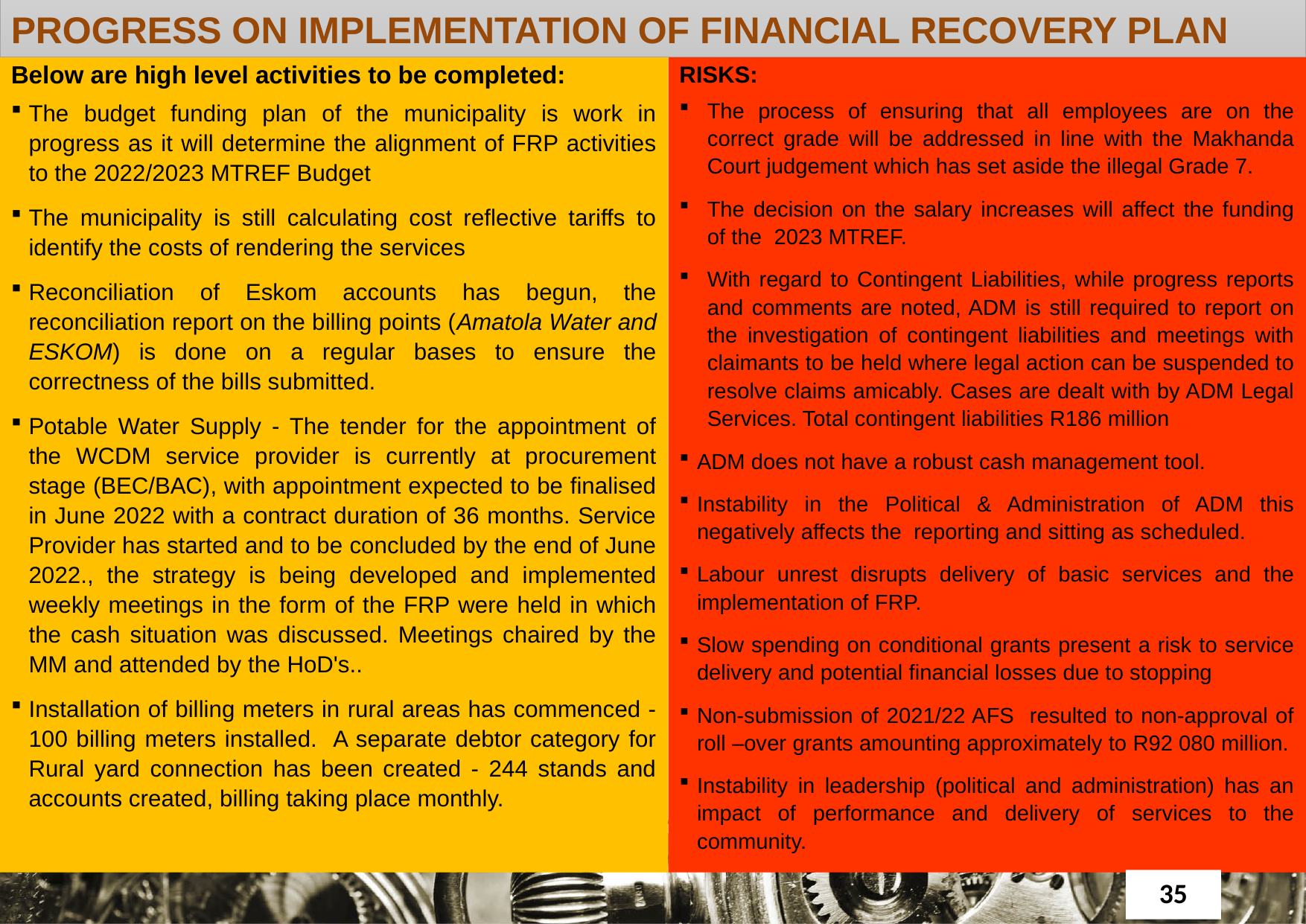

PROGRESS ON IMPLEMENTATION OF FINANCIAL RECOVERY PLAN
RISKS:
The process of ensuring that all employees are on the correct grade will be addressed in line with the Makhanda Court judgement which has set aside the illegal Grade 7.
The decision on the salary increases will affect the funding of the  2023 MTREF.
With regard to Contingent Liabilities, while progress reports and comments are noted, ADM is still required to report on the investigation of contingent liabilities and meetings with claimants to be held where legal action can be suspended to resolve claims amicably. Cases are dealt with by ADM Legal Services. Total contingent liabilities R186 million
ADM does not have a robust cash management tool.
Instability in the Political & Administration of ADM this negatively affects the  reporting and sitting as scheduled.
Labour unrest disrupts delivery of basic services and the implementation of FRP.
Slow spending on conditional grants present a risk to service delivery and potential financial losses due to stopping
Non-submission of 2021/22 AFS  resulted to non-approval of roll –over grants amounting approximately to R92 080 million.
Instability in leadership (political and administration) has an impact of performance and delivery of services to the community.

Below are high level activities to be completed:
The budget funding plan of the municipality is work in progress as it will determine the alignment of FRP activities to the 2022/2023 MTREF Budget
The municipality is still calculating cost reflective tariffs to identify the costs of rendering the services
Reconciliation of Eskom accounts has begun, the reconciliation report on the billing points (Amatola Water and ESKOM) is done on a regular bases to ensure the correctness of the bills submitted.
Potable Water Supply - The tender for the appointment of the WCDM service provider is currently at procurement stage (BEC/BAC), with appointment expected to be finalised in June 2022 with a contract duration of 36 months. Service Provider has started and to be concluded by the end of June 2022., the strategy is being developed and implemented weekly meetings in the form of the FRP were held in which the cash situation was discussed. Meetings chaired by the MM and attended by the HoD's..
Installation of billing meters in rural areas has commenced - 100 billing meters installed.  A separate debtor category for Rural yard connection has been created - 244 stands and accounts created, billing taking place monthly.

35